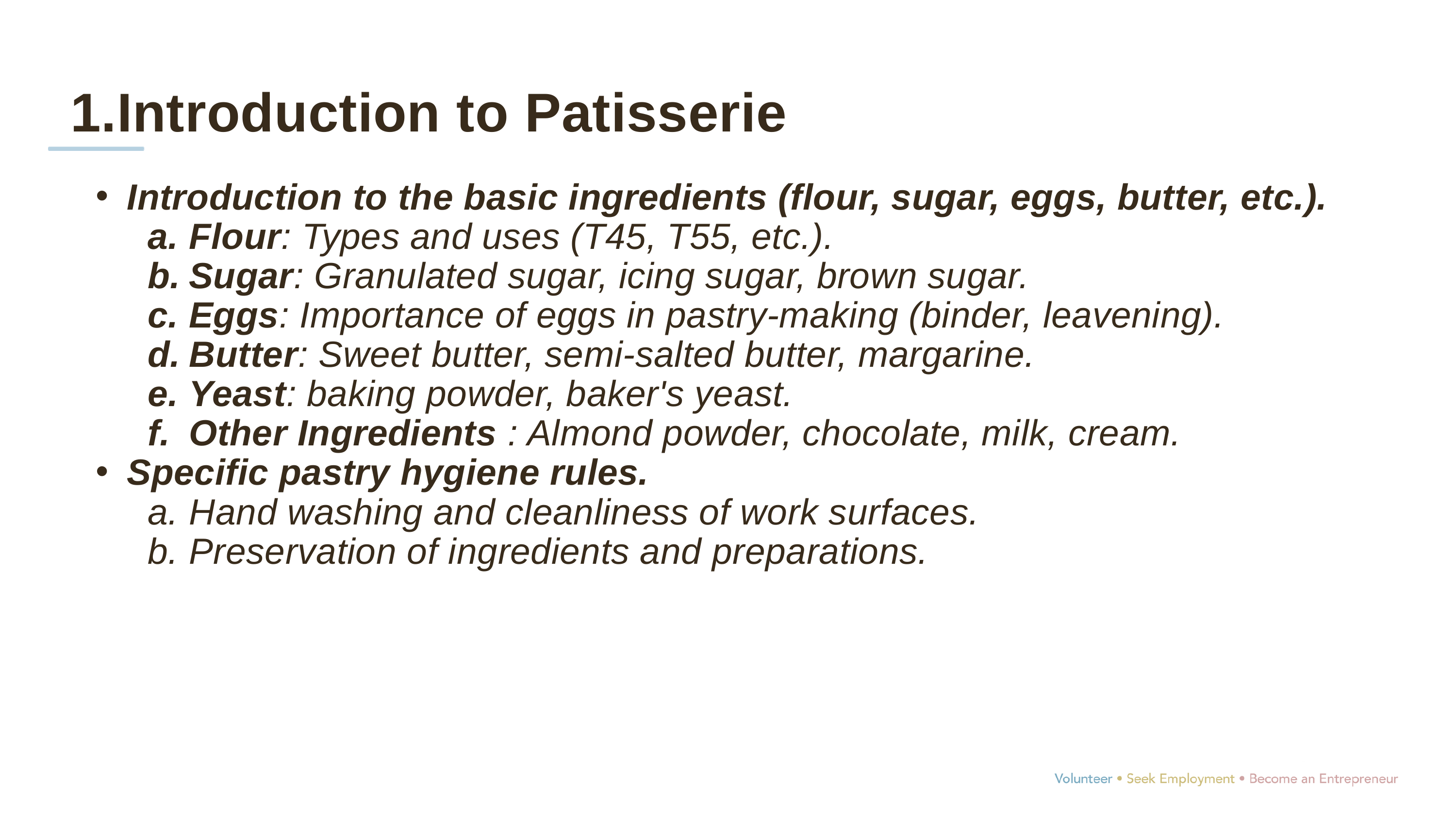

1.Introduction to Patisserie

Introduction to the basic ingredients (flour, sugar, eggs, butter, etc.).
Flour: Types and uses (T45, T55, etc.).
Sugar: Granulated sugar, icing sugar, brown sugar.
Eggs: Importance of eggs in pastry-making (binder, leavening).
Butter: Sweet butter, semi-salted butter, margarine.
Yeast: baking powder, baker's yeast.
Other Ingredients : Almond powder, chocolate, milk, cream.
Specific pastry hygiene rules.
Hand washing and cleanliness of work surfaces.
Preservation of ingredients and preparations.